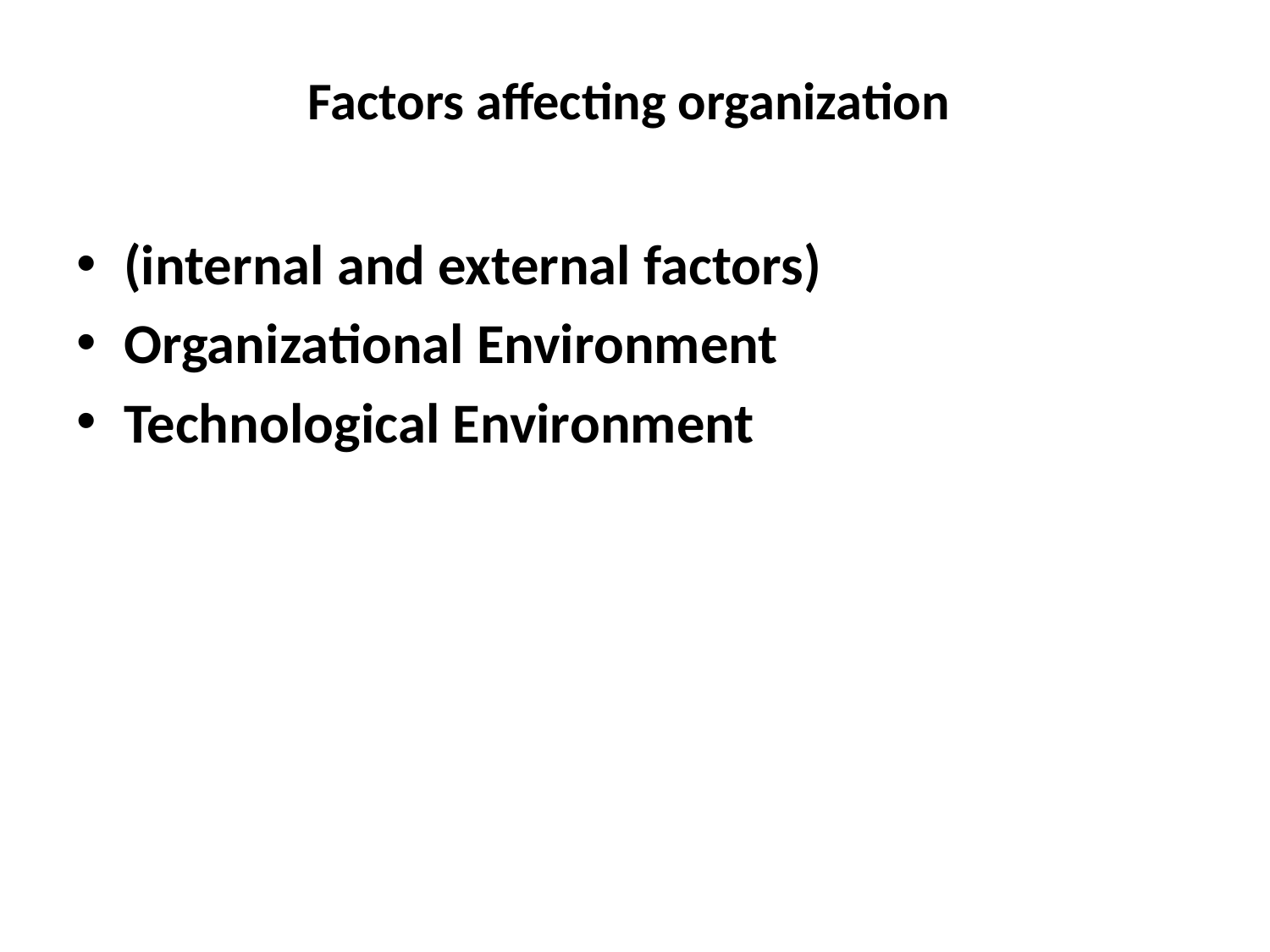

# Factors affecting organization
(internal and external factors)
Organizational Environment
Technological Environment